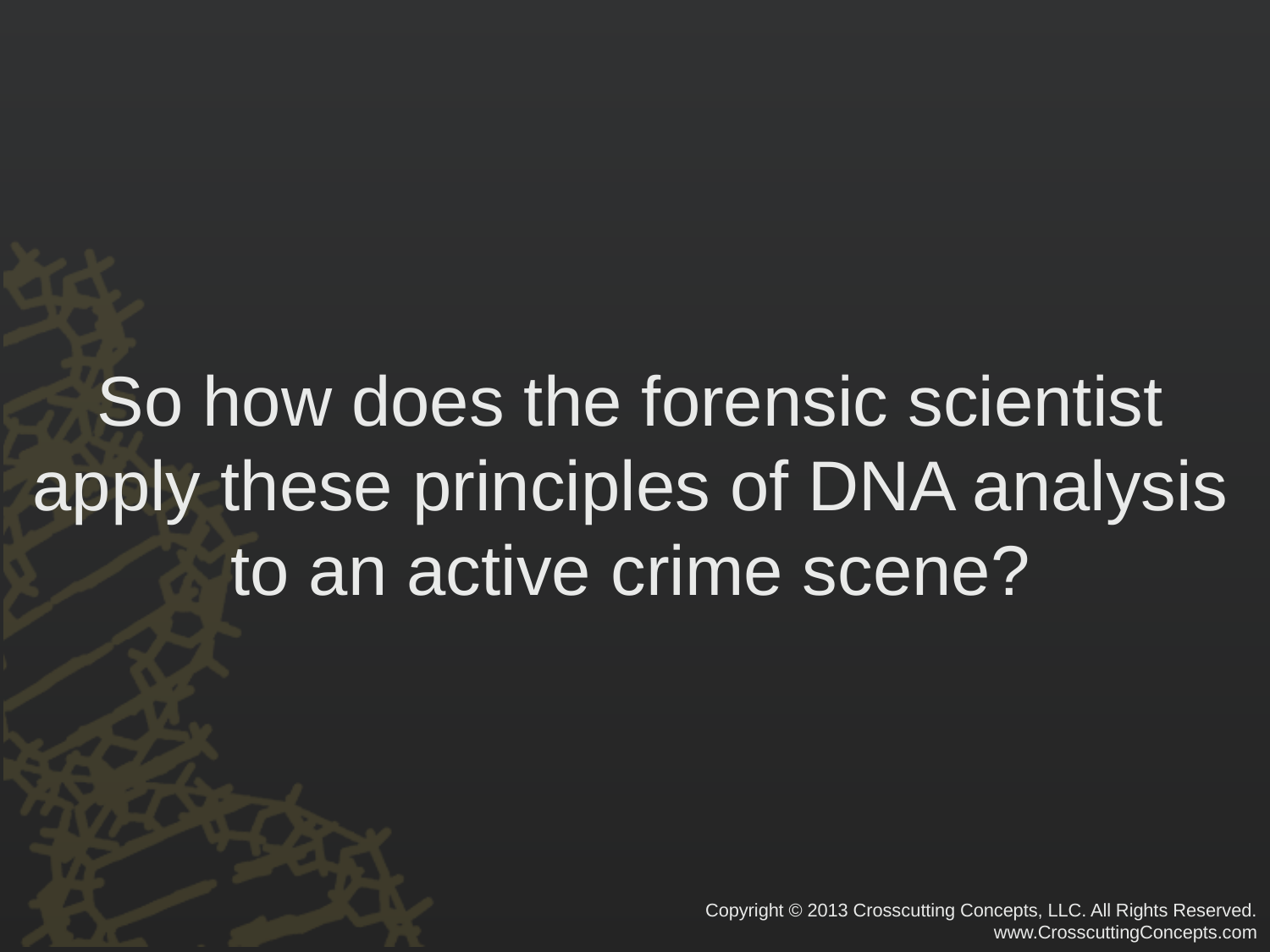

So how does the forensic scientist apply these principles of DNA analysis to an active crime scene?
Copyright © 2013 Crosscutting Concepts, LLC. All Rights Reserved.
www.CrosscuttingConcepts.com